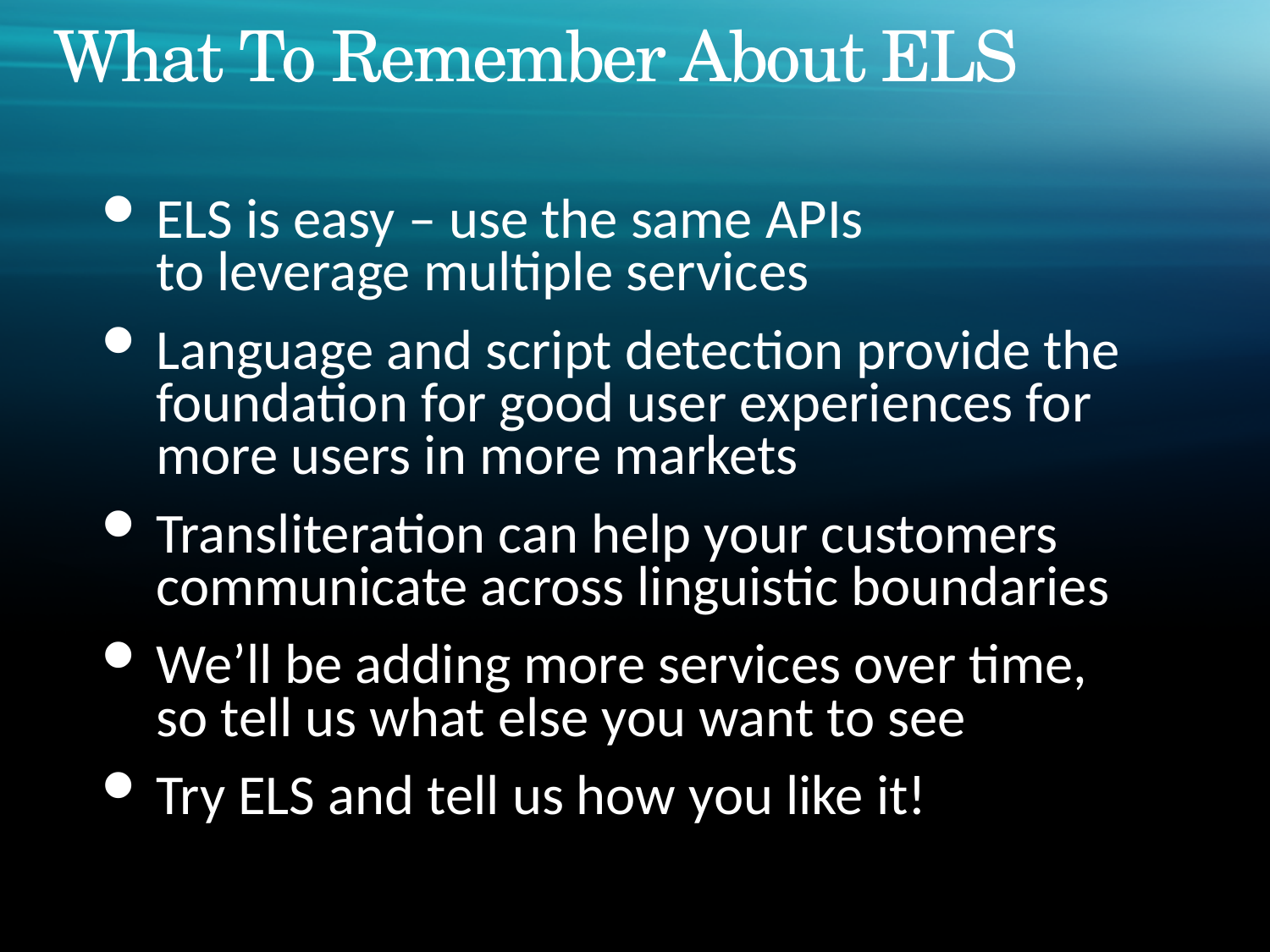

# What To Remember About ELS
ELS is easy – use the same APIs
to leverage multiple services
Language and script detection provide the foundation for good user experiences for more users in more markets
Transliteration can help your customers communicate across linguistic boundaries
We’ll be adding more services over time,
so tell us what else you want to see
Try ELS and tell us how you like it!